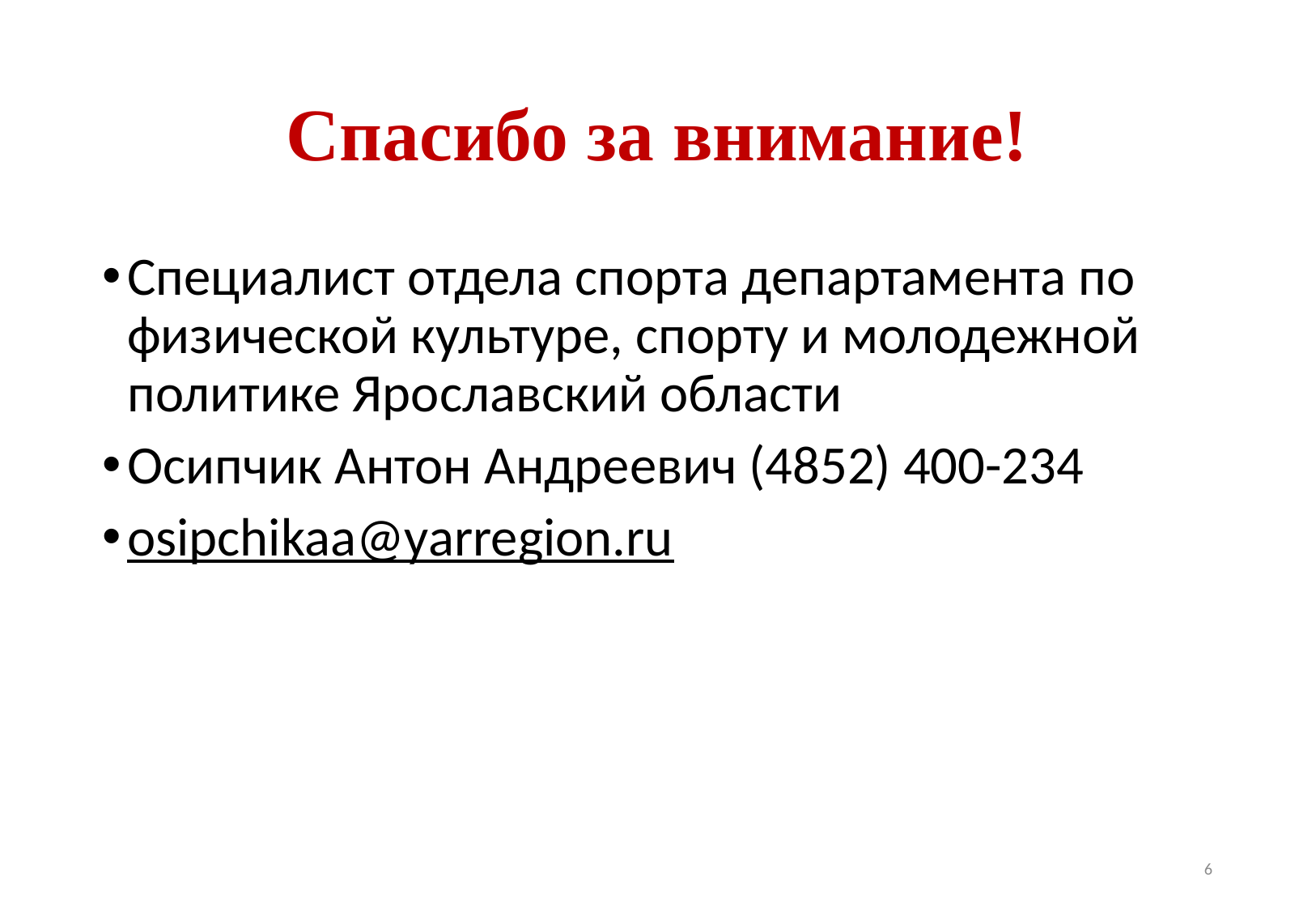

# Спасибо за внимание!
Специалист отдела спорта департамента по физической культуре, спорту и молодежной политике Ярославский области
Осипчик Антон Андреевич (4852) 400-234
osipchikaa@yarregion.ru
6